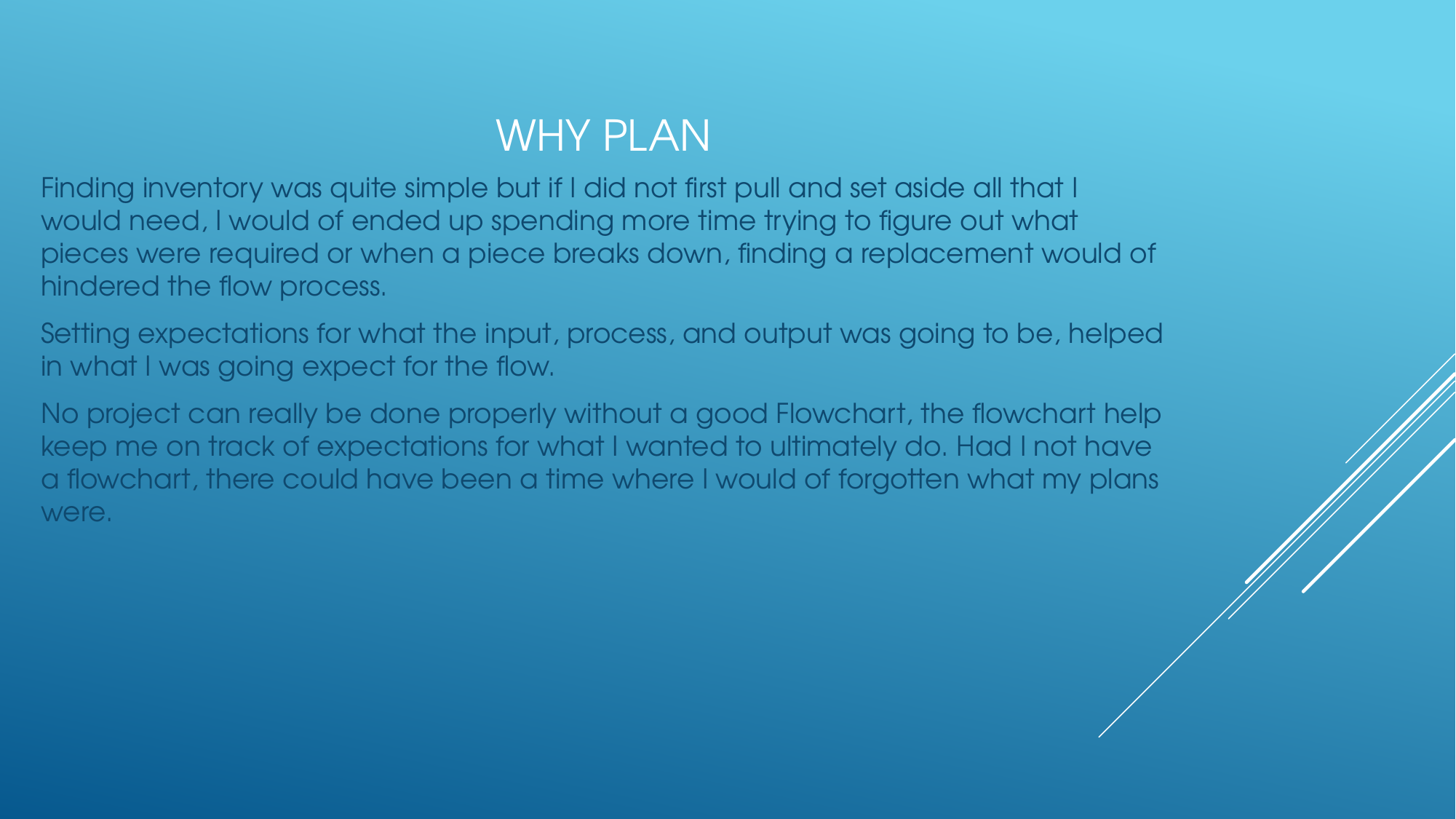

# Why Plan
Finding inventory was quite simple but if I did not first pull and set aside all that I would need, I would of ended up spending more time trying to figure out what pieces were required or when a piece breaks down, finding a replacement would of hindered the flow process.
Setting expectations for what the input, process, and output was going to be, helped in what I was going expect for the flow.
No project can really be done properly without a good Flowchart, the flowchart help keep me on track of expectations for what I wanted to ultimately do. Had I not have a flowchart, there could have been a time where I would of forgotten what my plans were.